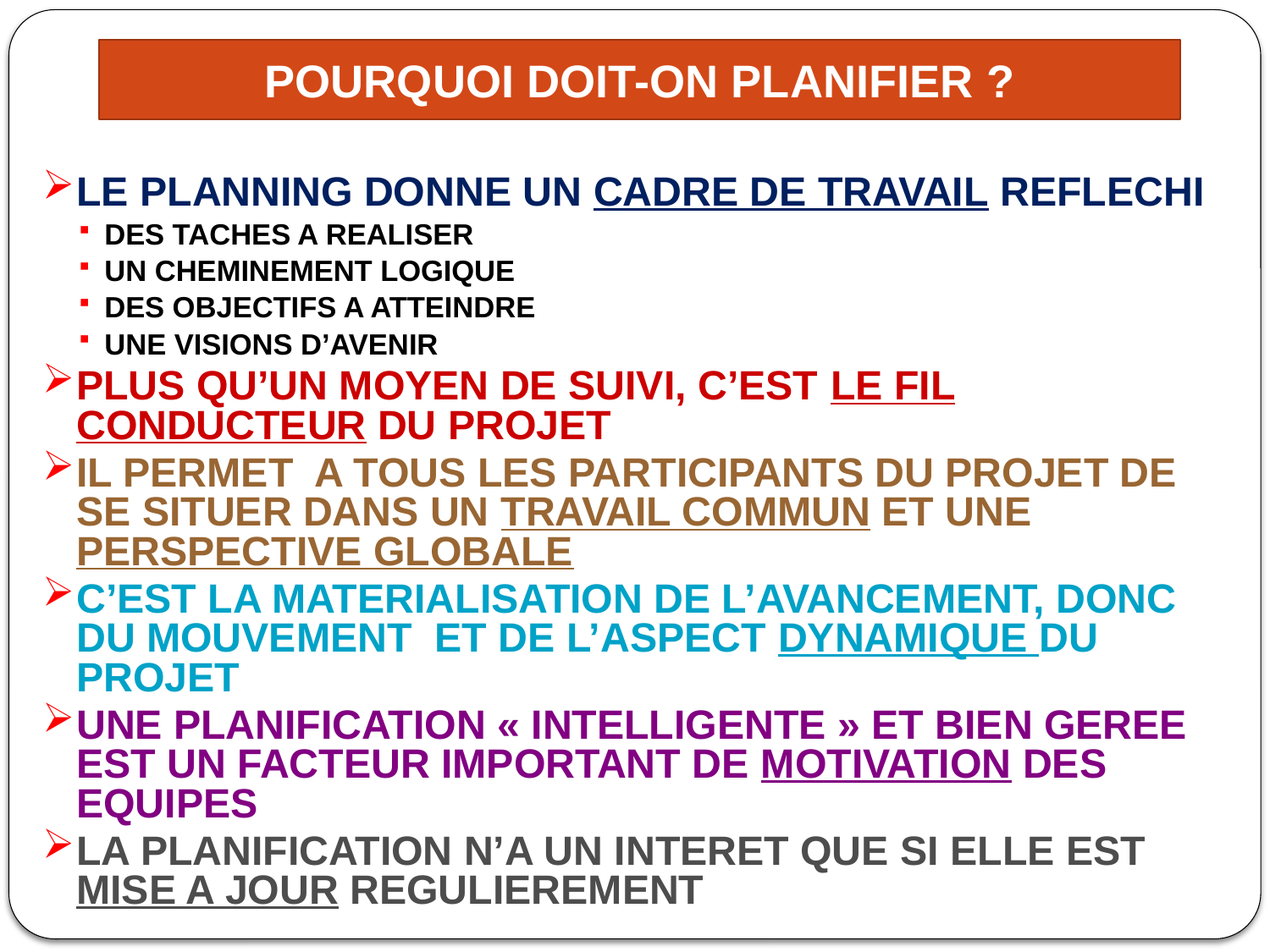

POURQUOI DOIT-ON PLANIFIER ?
LE PLANNING DONNE UN CADRE DE TRAVAIL REFLECHI
  DES TACHES A REALISER
  UN CHEMINEMENT LOGIQUE
  DES OBJECTIFS A ATTEINDRE
  UNE VISIONS D’AVENIR
PLUS QU’UN MOYEN DE SUIVI, C’EST LE FIL CONDUCTEUR DU PROJET
IL PERMET  A TOUS LES PARTICIPANTS DU PROJET DE SE SITUER DANS UN TRAVAIL COMMUN ET UNE PERSPECTIVE GLOBALE
C’EST LA MATERIALISATION DE L’AVANCEMENT, DONC DU MOUVEMENT  ET DE L’ASPECT DYNAMIQUE DU PROJET
UNE PLANIFICATION « INTELLIGENTE » ET BIEN GEREE EST UN FACTEUR IMPORTANT DE MOTIVATION DES EQUIPES
LA PLANIFICATION N’A UN INTERET QUE SI ELLE EST MISE A JOUR REGULIEREMENT